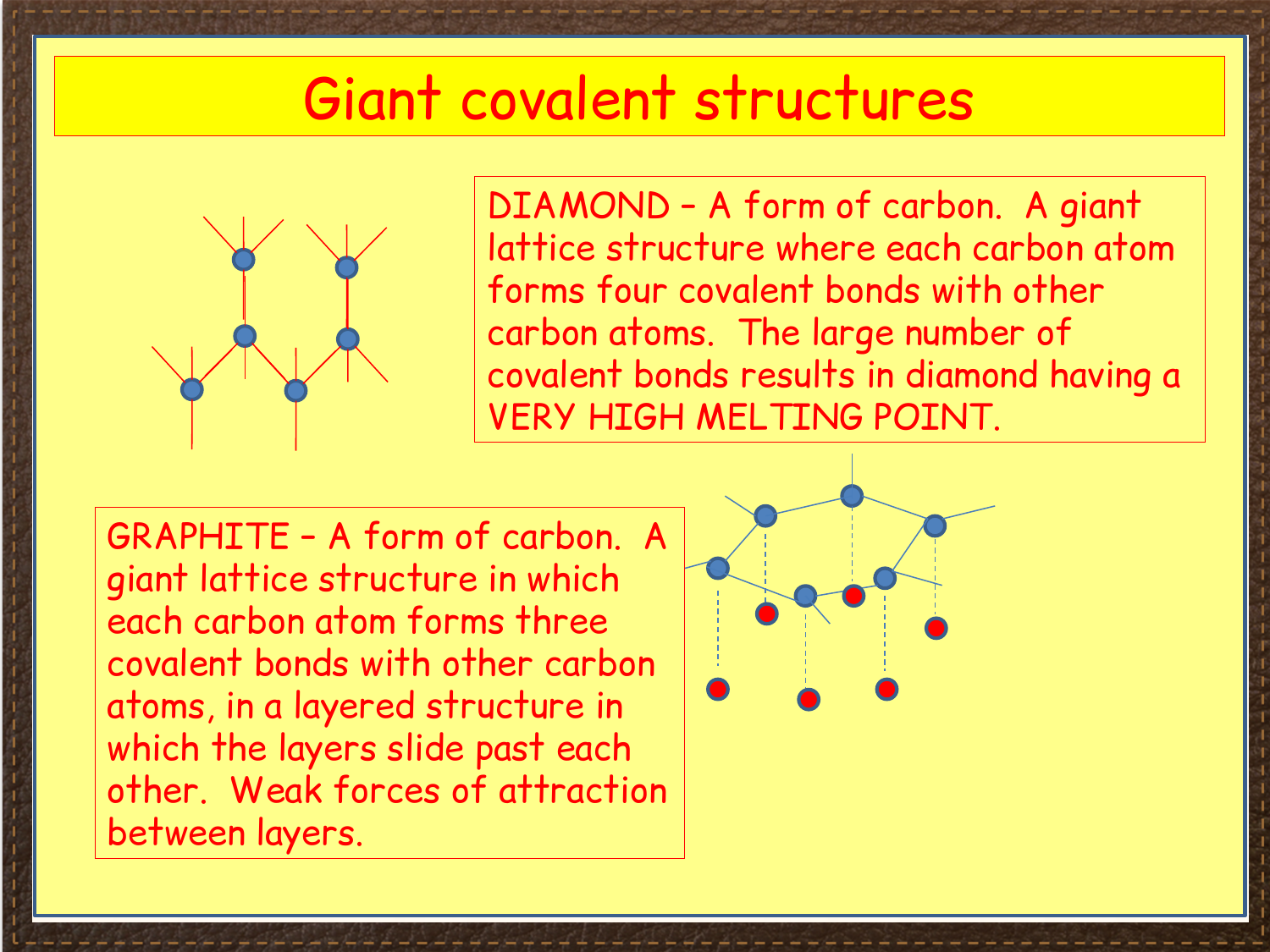

#
Giant covalent structures
DIAMOND – A form of carbon.  A giant lattice structure where each carbon atom forms four covalent bonds with other carbon atoms.  The large number of covalent bonds results in diamond having a VERY HIGH MELTING POINT.

GRAPHITE – A form of carbon.  A giant lattice structure in which each carbon atom forms three covalent bonds with other carbon atoms, in a layered structure in which the layers slide past each other.  Weak forces of attraction between layers.